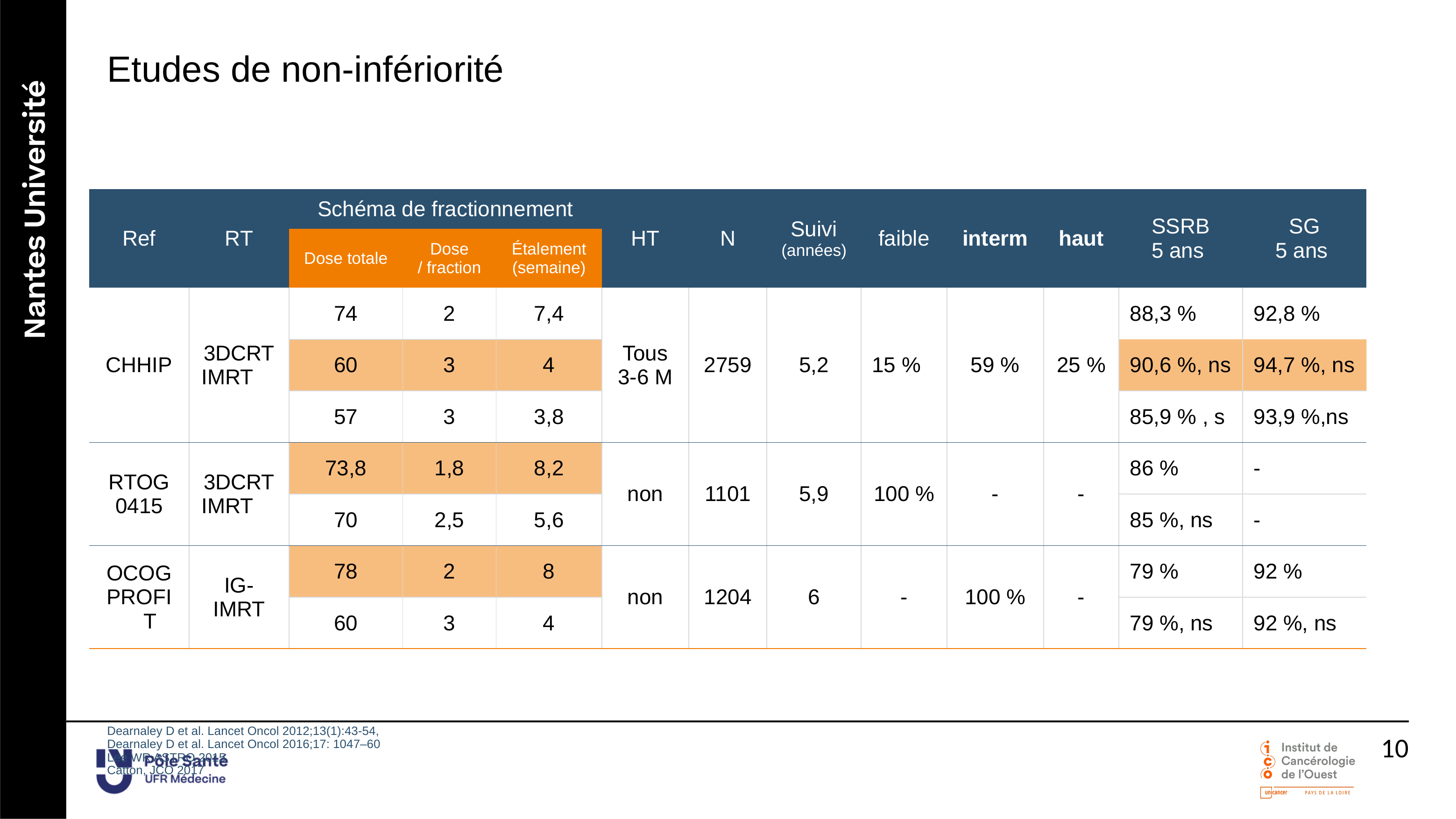

# Etudes de non-infériorité
| Ref | RT | Schéma de fractionnement |  |  | HT | N | Suivi (années) | faible | interm | haut | SSRB 5 ans | SG 5 ans |
| --- | --- | --- | --- | --- | --- | --- | --- | --- | --- | --- | --- | --- |
|  |  | Dose totale | Dose / fraction | Étalement (semaine) |  |  |  |  |  |  |  |  |
| CHHIP | 3DCRT IMRT | 74 | 2 | 7,4 | Tous 3-6 M | 2759 | 5,2 | 15 % | 59 % | 25 % | 88,3 % | 92,8 % |
|  |  | 60 | 3 | 4 |  |  |  |  |  |  | 90,6 %, ns | 94,7 %, ns |
|  |  | 57 | 3 | 3,8 |  |  |  |  |  |  | 85,9 % , s | 93,9 %,ns |
| RTOG 0415 | 3DCRT IMRT | 73,8 | 1,8 | 8,2 | non | 1101 | 5,9 | 100 % | - | - | 86 % | - |
|  |  | 70 | 2,5 | 5,6 |  |  |  |  |  |  | 85 %, ns | - |
| OCOG PROFIT | IG- IMRT | 78 | 2 | 8 | non | 1204 | 6 | - | 100 % | - | 79 % | 92 % |
|  |  | 60 | 3 | 4 |  |  |  |  |  |  | 79 %, ns | 92 %, ns |
Dearnaley D et al. Lancet Oncol 2012;13(1):43-54,
Dearnaley D et al. Lancet Oncol 2016;17: 1047–60
Lee WR ASTRO 2015
Catton, JCO 2017